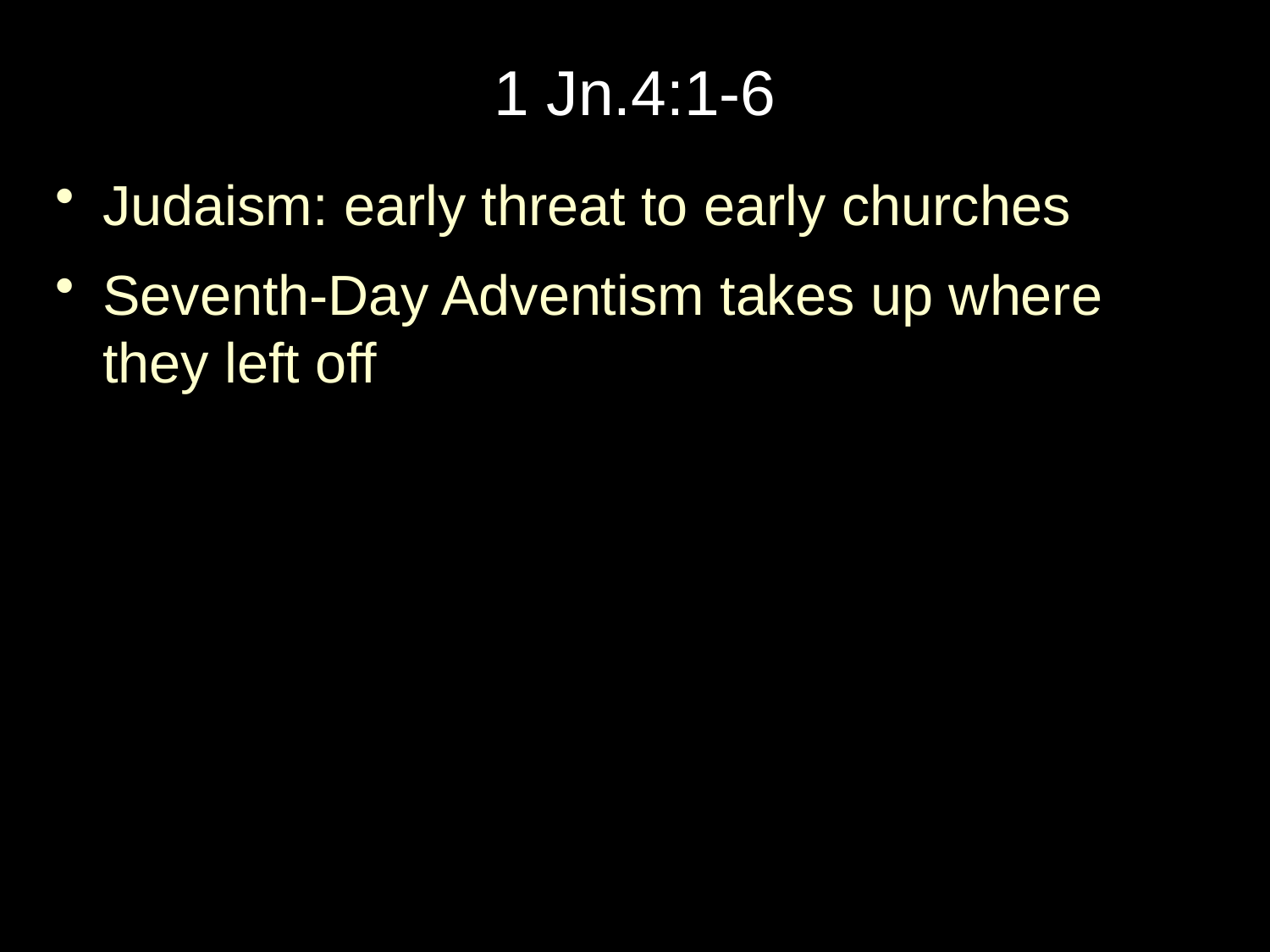

# 1 Jn.4:1-6
Judaism: early threat to early churches
Seventh-Day Adventism takes up where they left off